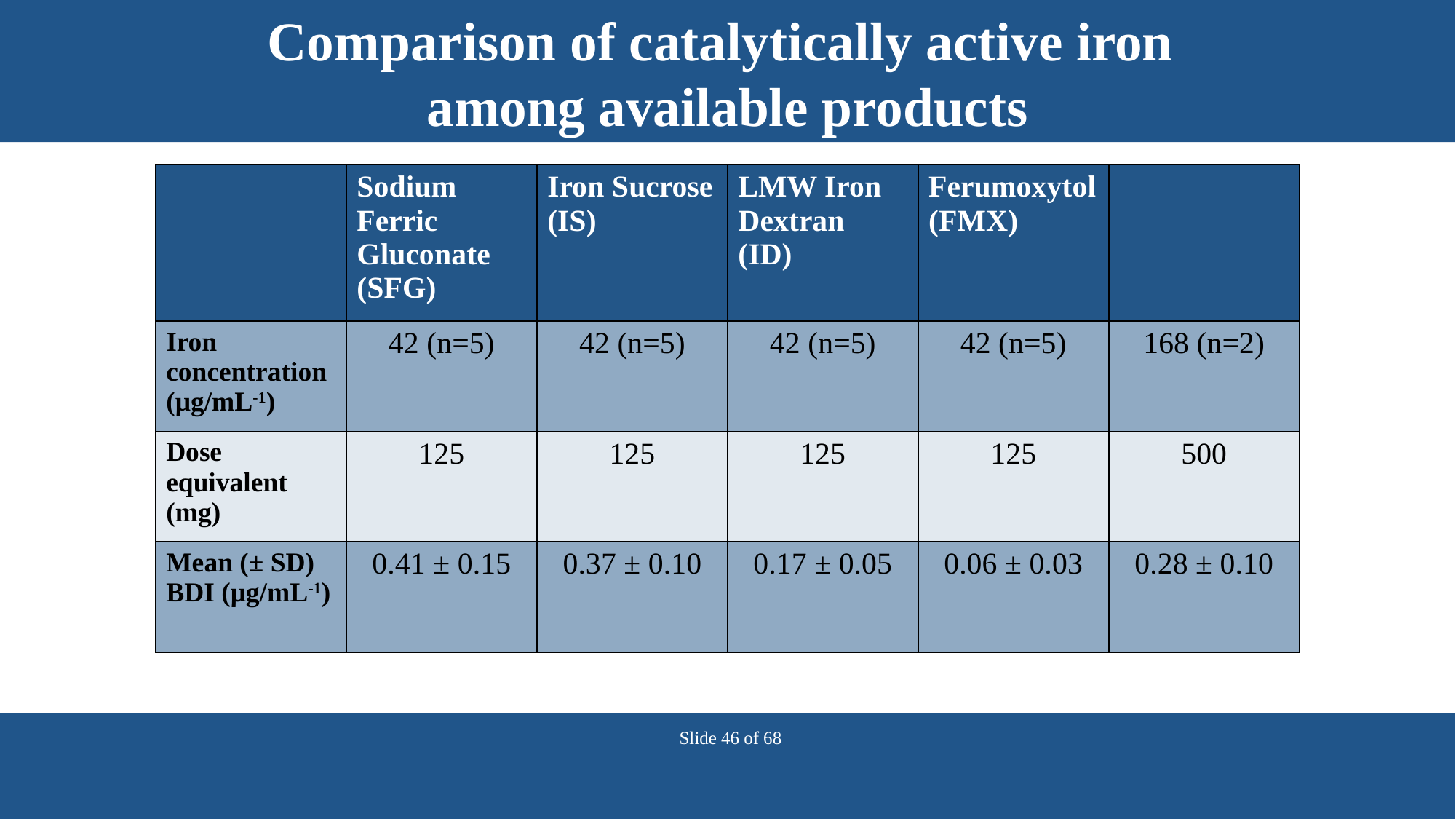

# Comparison of catalytically active iron among available products
|  | Sodium Ferric Gluconate (SFG) | Iron Sucrose (IS) | LMW Iron Dextran (ID) | Ferumoxytol (FMX) |  |
| --- | --- | --- | --- | --- | --- |
| Iron concentration (μg/mL-1) | 42 (n=5) | 42 (n=5) | 42 (n=5) | 42 (n=5) | 168 (n=2) |
| Dose equivalent (mg) | 125 | 125 | 125 | 125 | 500 |
| Mean (± SD) BDI (μg/mL-1) | 0.41 ± 0.15 | 0.37 ± 0.10 | 0.17 ± 0.05 | 0.06 ± 0.03 | 0.28 ± 0.10 |
Slide 46 of 68